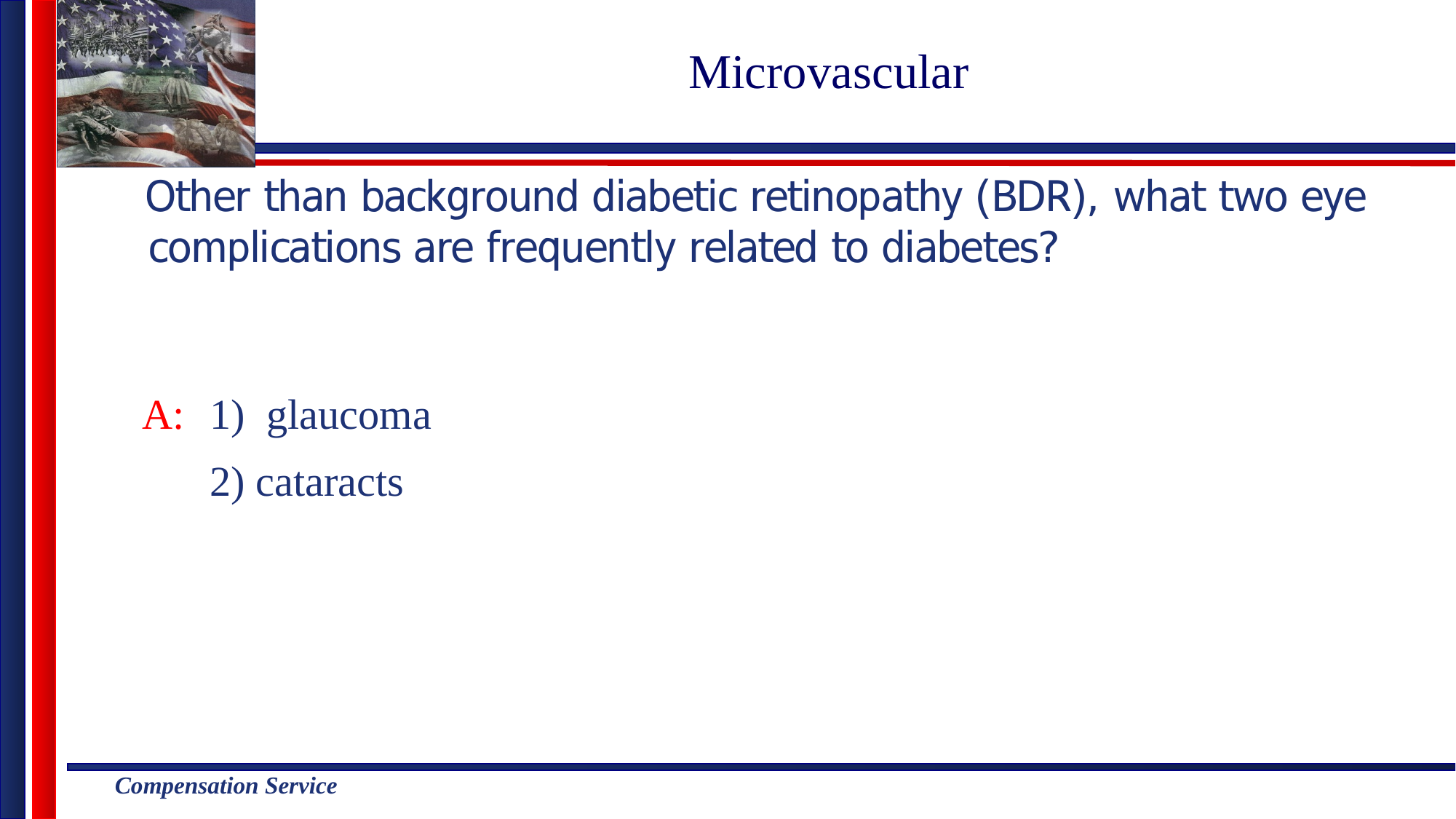

# Microvascular
Other than background diabetic retinopathy (BDR), what two eye complications are frequently related to diabetes?

  A:  	1)  glaucoma
	2) cataracts